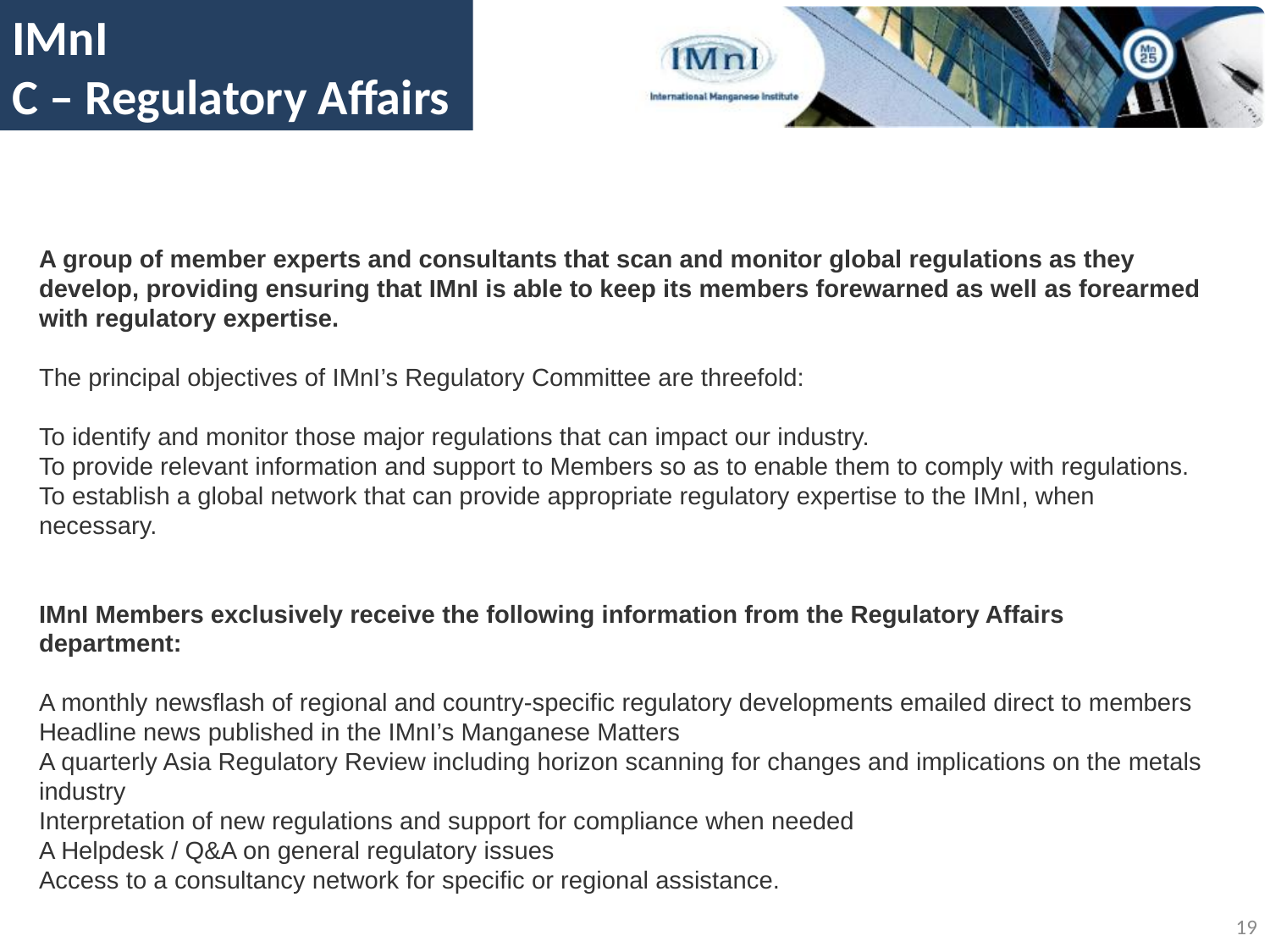

IMnI
C – Regulatory Affairs
A group of member experts and consultants that scan and monitor global regulations as they develop, providing ensuring that IMnI is able to keep its members forewarned as well as forearmed with regulatory expertise.

The principal objectives of IMnI’s Regulatory Committee are threefold:

To identify and monitor those major regulations that can impact our industry.
To provide relevant information and support to Members so as to enable them to comply with regulations.
To establish a global network that can provide appropriate regulatory expertise to the IMnI, when necessary.

IMnI Members exclusively receive the following information from the Regulatory Affairs department:

A monthly newsflash of regional and country-specific regulatory developments emailed direct to members
Headline news published in the IMnI’s Manganese Matters
A quarterly Asia Regulatory Review including horizon scanning for changes and implications on the metals industry
Interpretation of new regulations and support for compliance when needed
A Helpdesk / Q&A on general regulatory issues
Access to a consultancy network for specific or regional assistance.

19